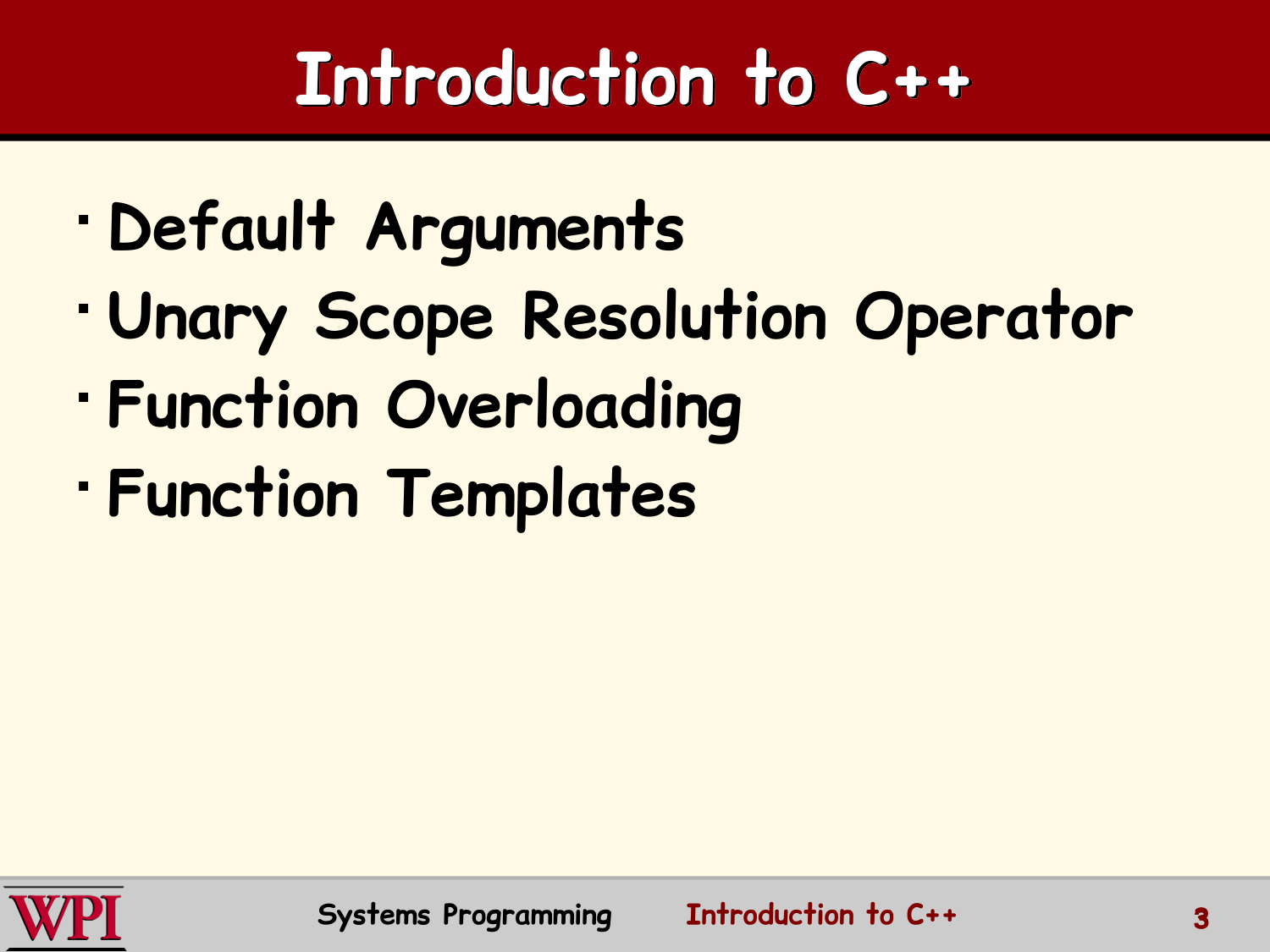

Introduction to C++
Default Arguments
Unary Scope Resolution Operator
Function Overloading
Function Templates

Systems Programming      Introduction to C++
3
3